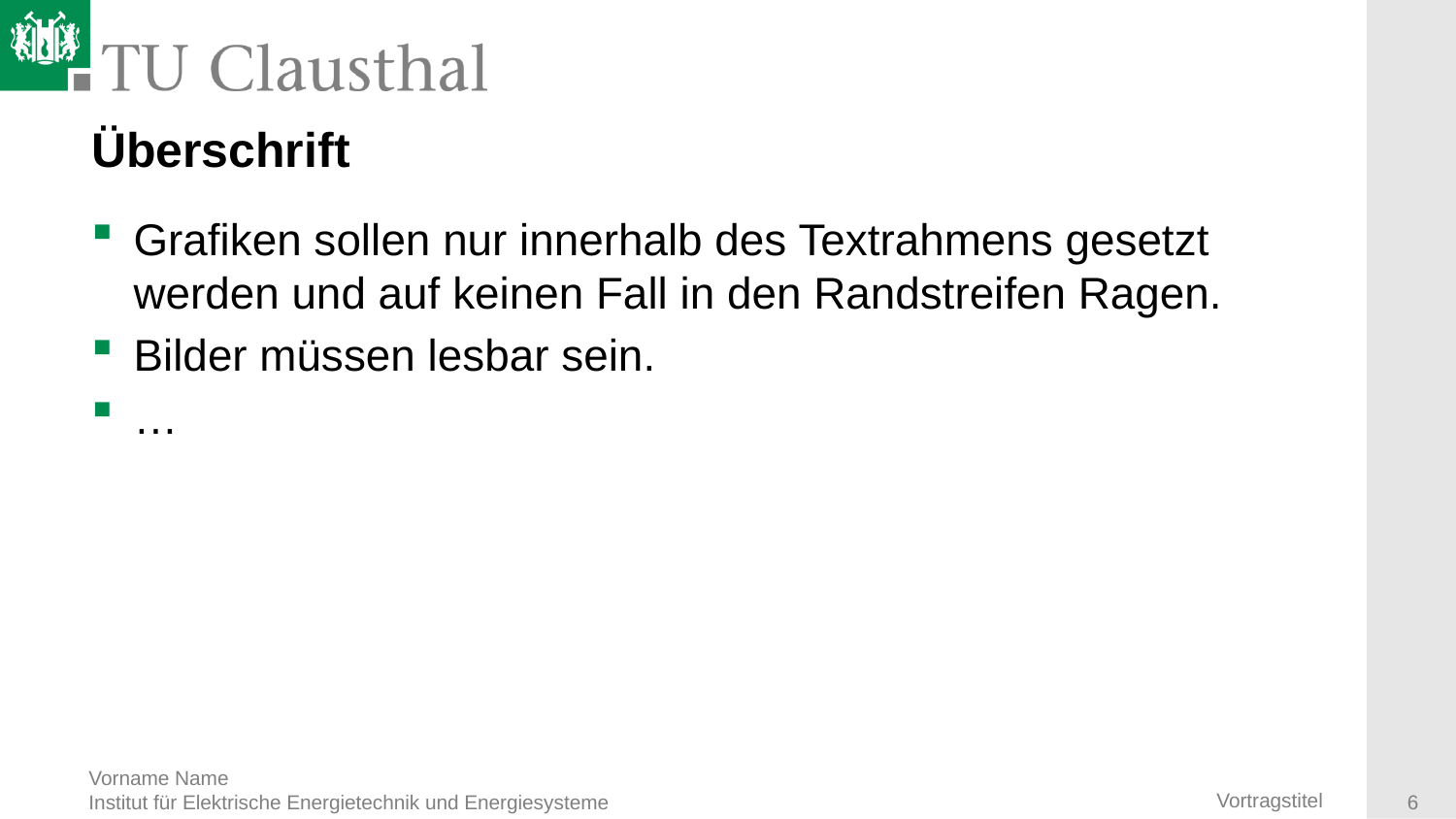

# Überschrift
Grafiken sollen nur innerhalb des Textrahmens gesetzt werden und auf keinen Fall in den Randstreifen Ragen.
Bilder müssen lesbar sein.
…